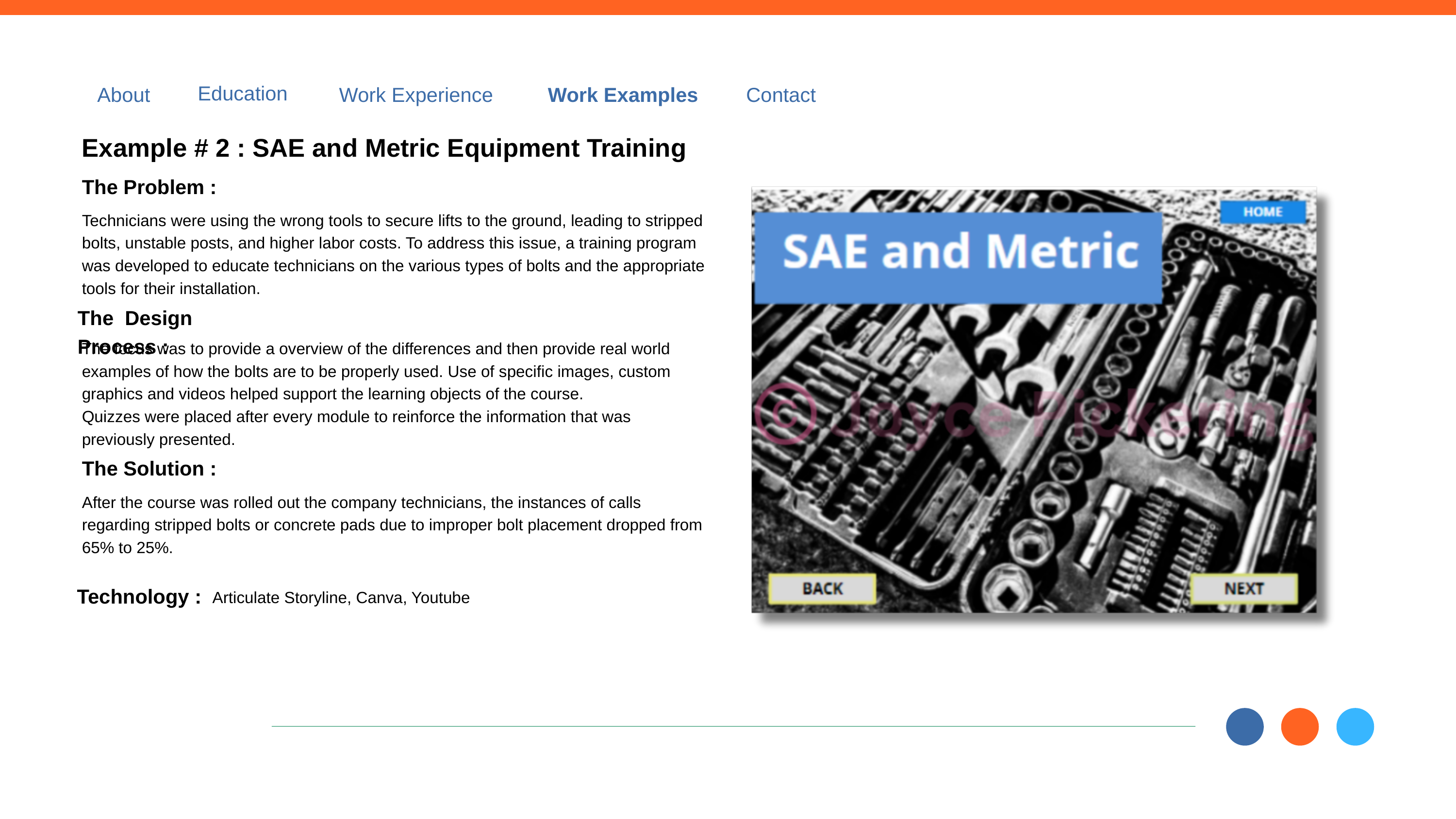

Education
About
Work Experience
Work Examples
Contact
Example # 2 : SAE and Metric Equipment Training
The Problem :

Technicians were using the wrong tools to secure lifts to the ground, leading to stripped bolts, unstable posts, and higher labor costs. To address this issue, a training program was developed to educate technicians on the various types of bolts and the appropriate tools for their installation.
The  Design Process :
The focus was to provide a overview of the differences and then provide real world examples of how the bolts are to be properly used. Use of specific images, custom graphics and videos helped support the learning objects of the course.
Quizzes were placed after every module to reinforce the information that was previously presented.
The Solution :
After the course was rolled out the company technicians, the instances of calls regarding stripped bolts or concrete pads due to improper bolt placement dropped from 65% to 25%.
Technology :
Articulate Storyline, Canva, Youtube